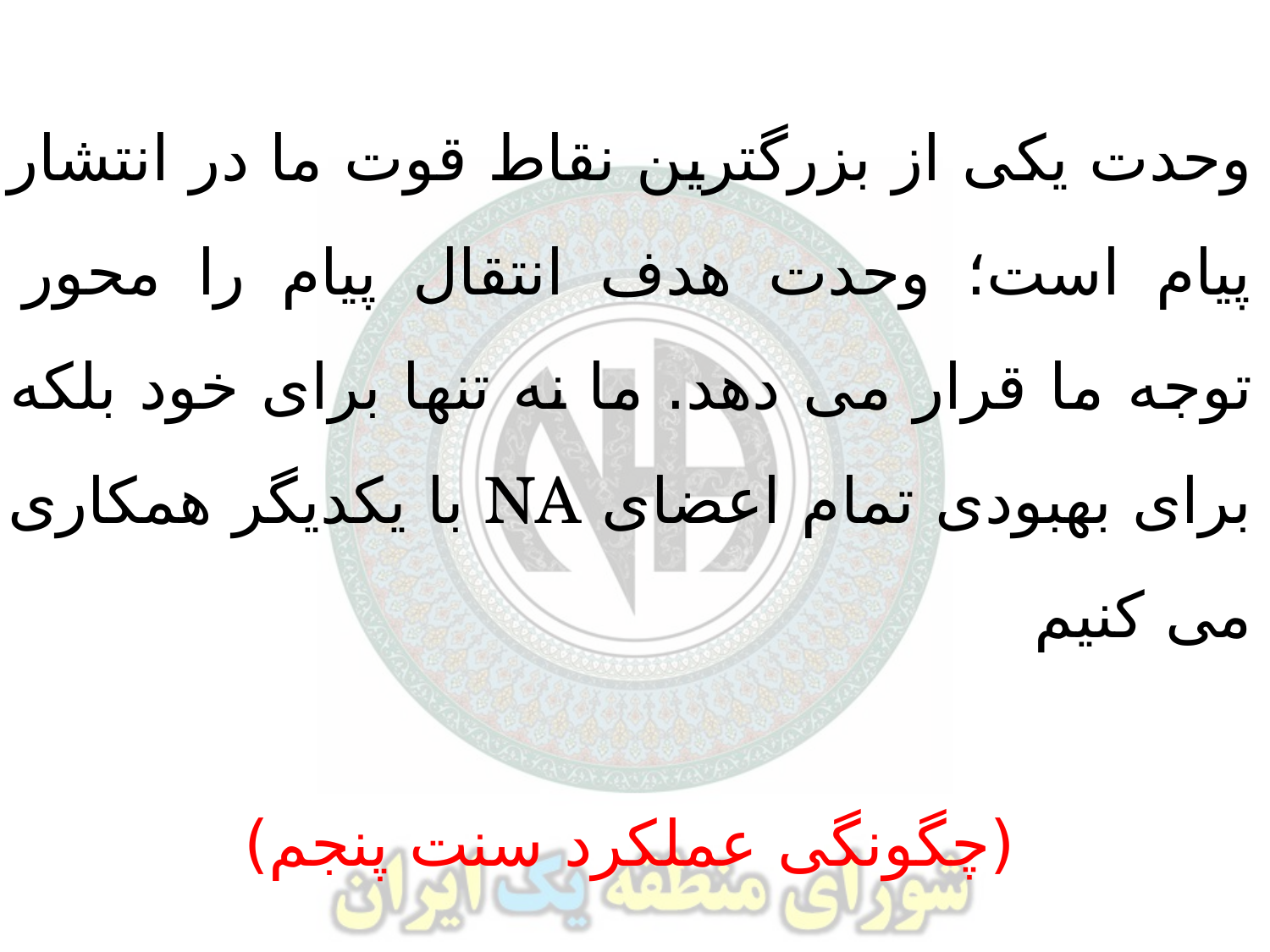

وحدت یکی از بزرگترین نقاط قوت ما در انتشار پیام است؛ وحدت هدف انتقال پیام را محور توجه ما قرار می دهد. ما نه تنها برای خود بلکه برای بهبودی تمام اعضای NA با یکدیگر همکاری می کنیم

(چگونگی عملکرد سنت پنجم)